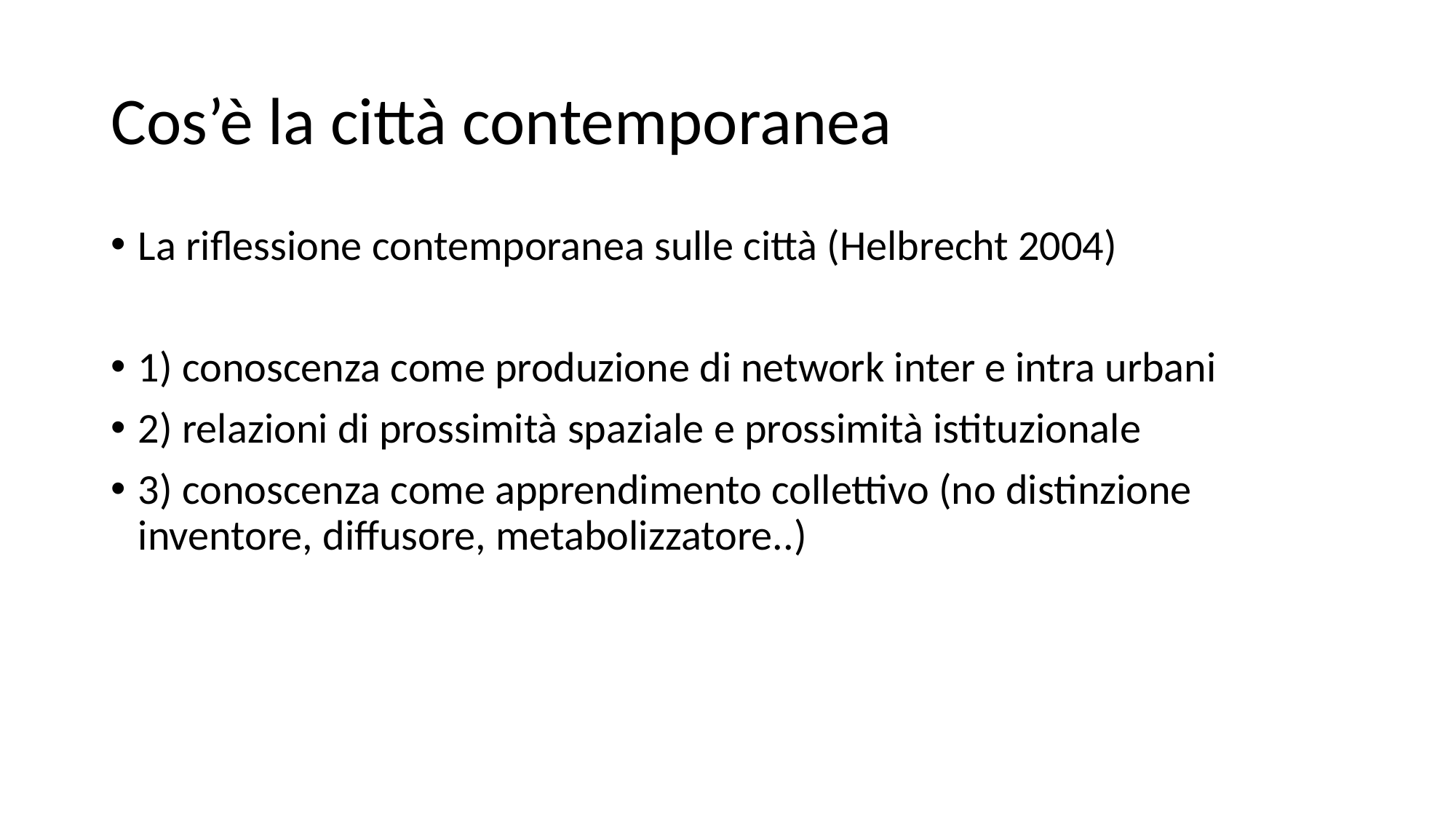

# Cos’è la città contemporanea
La riflessione contemporanea sulle città (Helbrecht 2004)

1) conoscenza come produzione di network inter e intra urbani
2) relazioni di prossimità spaziale e prossimità istituzionale
3) conoscenza come apprendimento collettivo (no distinzione inventore, diffusore, metabolizzatore..)